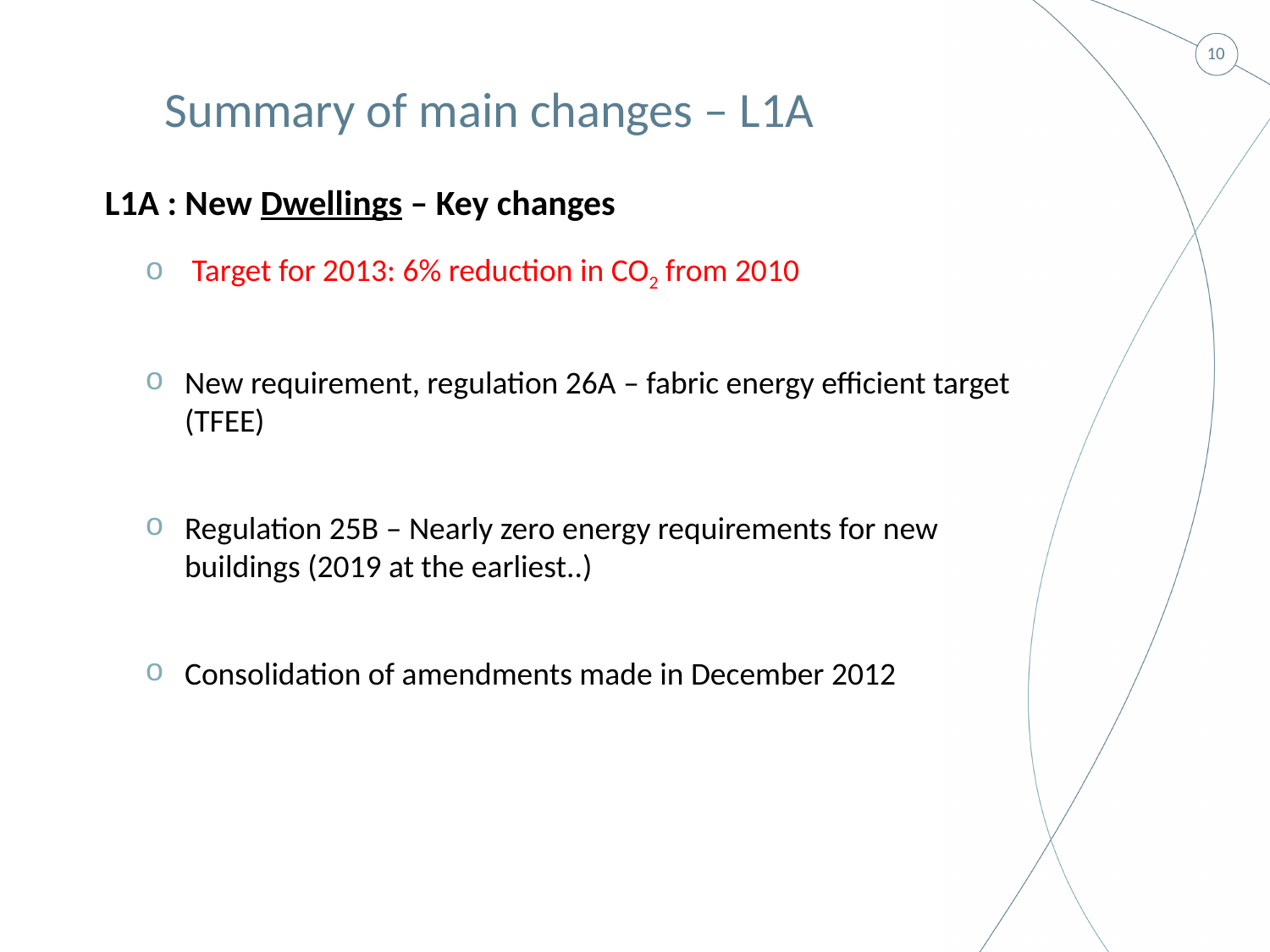

# Summary of main changes – L1A
L1A : New Dwellings – Key changes
 Target for 2013: 6% reduction in CO2 from 2010

New requirement, regulation 26A – fabric energy efficient target (TFEE)

Regulation 25B – Nearly zero energy requirements for new buildings (2019 at the earliest..)

Consolidation of amendments made in December 2012